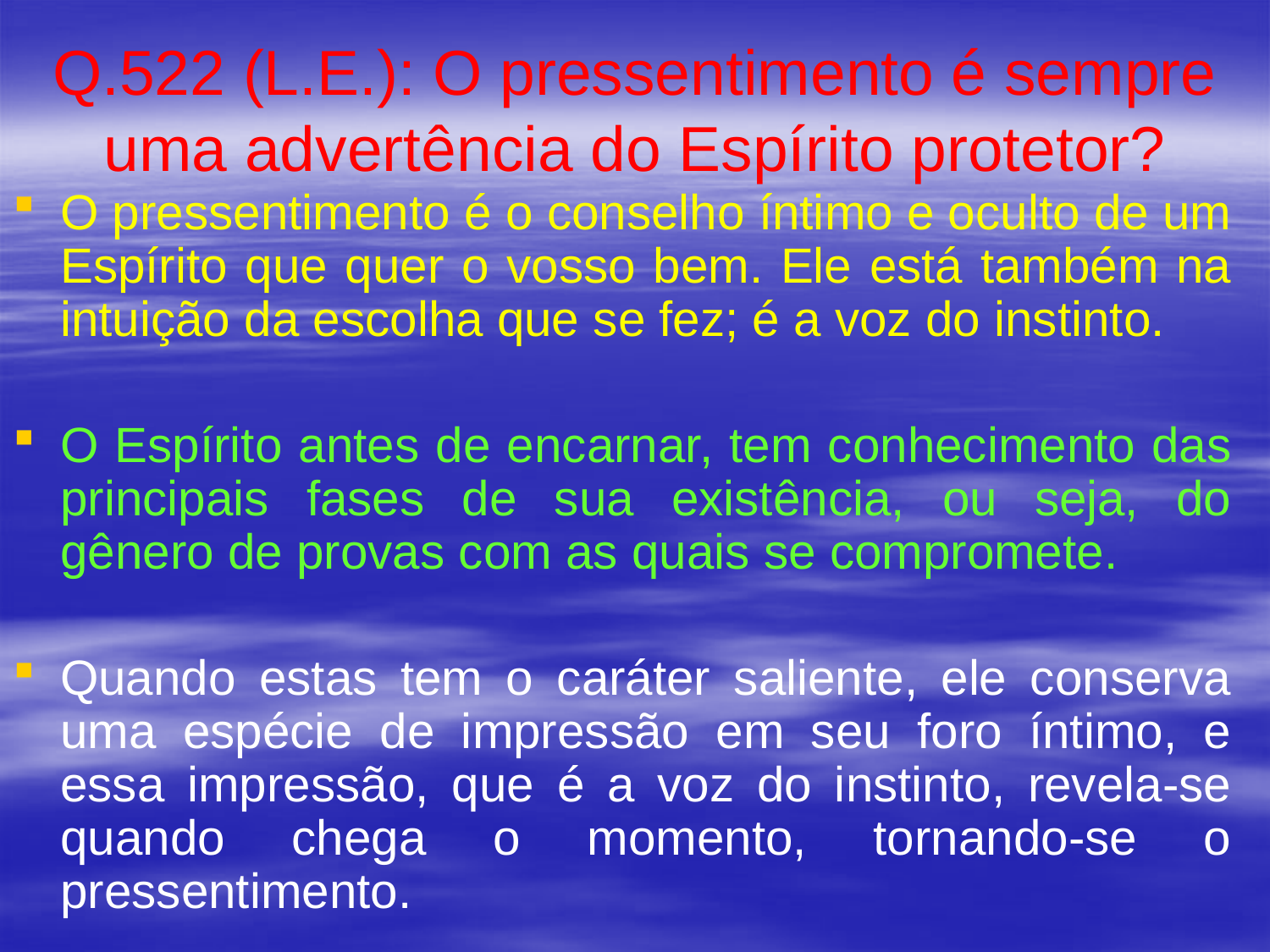

# Q.522 (L.E.): O pressentimento é sempre uma advertência do Espírito protetor?
O pressentimento é o conselho íntimo e oculto de um Espírito que quer o vosso bem. Ele está também na intuição da escolha que se fez; é a voz do instinto.

O Espírito antes de encarnar, tem conhecimento das principais fases de sua existência, ou seja, do gênero de provas com as quais se compromete.

Quando estas tem o caráter saliente, ele conserva uma espécie de impressão em seu foro íntimo, e essa impressão, que é a voz do instinto, revela-se quando chega o momento, tornando-se o pressentimento.